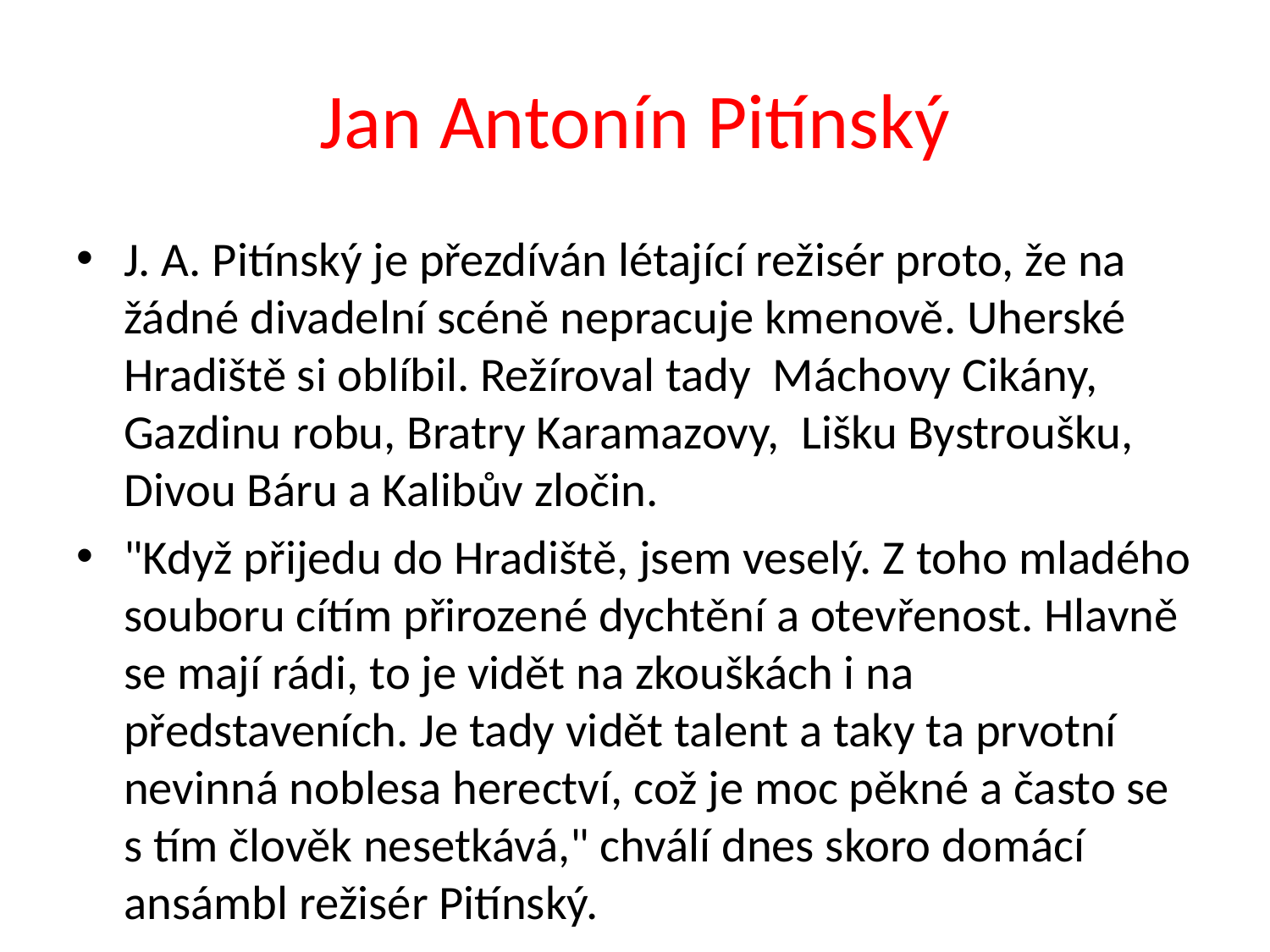

# Jan Antonín Pitínský
J. A. Pitínský je přezdíván létající režisér proto, že na žádné divadelní scéně nepracuje kmenově. Uherské Hradiště si oblíbil. Režíroval tady  Máchovy Cikány, Gazdinu robu, Bratry Karamazovy,  Lišku Bystroušku, Divou Báru a Kalibův zločin.
"Když přijedu do Hradiště, jsem veselý. Z toho mladého souboru cítím přirozené dychtění a otevřenost. Hlavně se mají rádi, to je vidět na zkouškách i na představeních. Je tady vidět talent a taky ta prvotní nevinná noblesa herectví, což je moc pěkné a často se 
s tím člověk nesetkává," chválí dnes skoro domácí ansámbl režisér Pitínský.